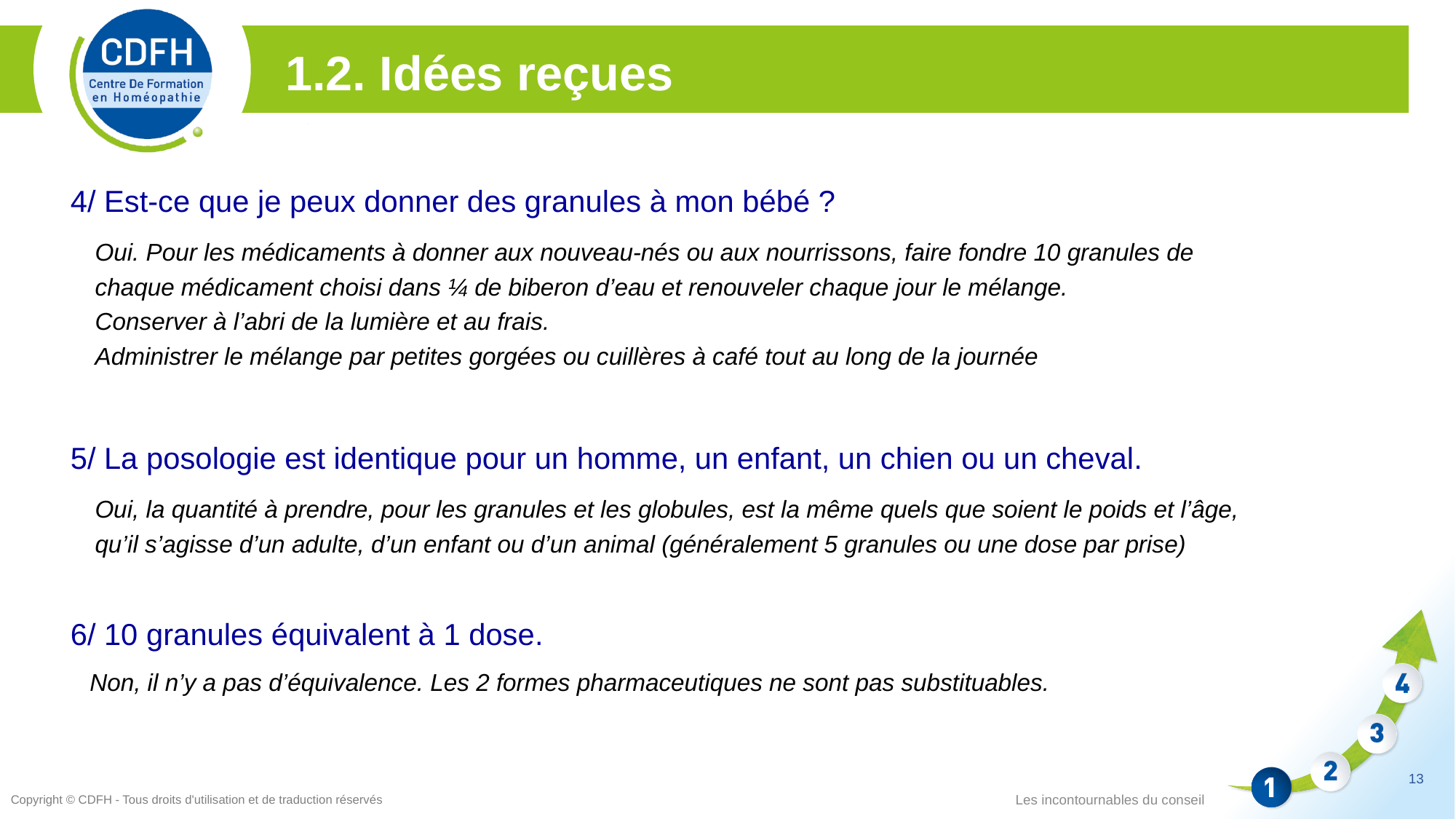

1.2. Idées reçues
4/ Est-ce que je peux donner des granules à mon bébé ?

5/ La posologie est identique pour un homme, un enfant, un chien ou un cheval.

6/ 10 granules équivalent à 1 dose.

Oui. Pour les médicaments à donner aux nouveau-nés ou aux nourrissons, faire fondre 10 granules de chaque médicament choisi dans ¼ de biberon d’eau et renouveler chaque jour le mélange.
Conserver à l’abri de la lumière et au frais.
Administrer le mélange par petites gorgées ou cuillères à café tout au long de la journée
Oui, la quantité à prendre, pour les granules et les globules, est la même quels que soient le poids et l’âge, qu’il s’agisse d’un adulte, d’un enfant ou d’un animal (généralement 5 granules ou une dose par prise)
Non, il n’y a pas d’équivalence. Les 2 formes pharmaceutiques ne sont pas substituables.
13
Copyright © CDFH - Tous droits d'utilisation et de traduction réservés